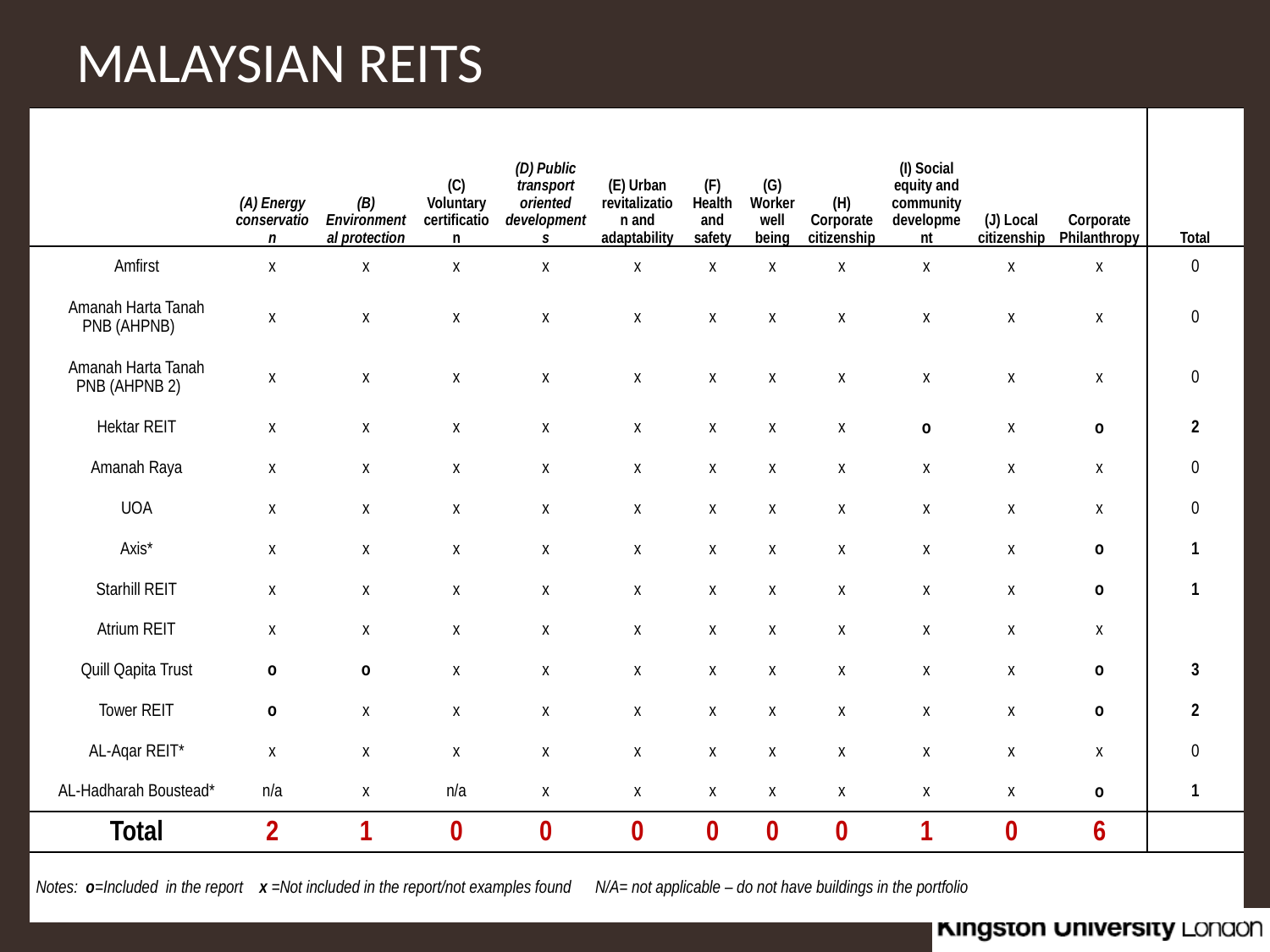

# MALAYSIAN REITS
|  | (A) Energy conservation | (B) Environmental protection | (C) Voluntary certification | (D) Public transport oriented developments | (E) Urban revitalization and adaptability | (F) Health and safety | (G) Worker well being | (H) Corporate citizenship | (I) Social equity and community development | (J) Local citizenship | Corporate Philanthropy | Total |  |
| --- | --- | --- | --- | --- | --- | --- | --- | --- | --- | --- | --- | --- | --- |
| Amfirst | x | x | x | x | x | x | x | x | x | x | x | 0 |  |
| Amanah Harta Tanah PNB (AHPNB) | x | x | x | x | x | x | x | x | x | x | x | 0 |  |
| Amanah Harta Tanah PNB (AHPNB 2) | x | x | x | x | x | x | x | x | x | x | x | 0 |  |
| Hektar REIT | x | x | x | x | x | x | x | x | o | x | o | 2 |  |
| Amanah Raya | x | x | x | x | x | x | x | x | x | x | x | 0 |  |
| UOA | x | x | x | x | x | x | x | x | x | x | x | 0 |  |
| Axis\* | x | x | x | x | x | x | x | x | x | x | o | 1 |  |
| Starhill REIT | x | x | x | x | x | x | x | x | x | x | o | 1 |  |
| Atrium REIT | x | x | x | x | x | x | x | x | x | x | x |  |  |
| Quill Qapita Trust | o | o | x | x | x | x | x | x | x | x | o | 3 |  |
| Tower REIT | o | x | x | x | x | x | x | x | x | x | o | 2 |  |
| AL-Aqar REIT\* | x | x | x | x | x | x | x | x | x | x | x | 0 |  |
| AL-Hadharah Boustead\* | n/a | x | n/a | x | x | x | x | x | x | x | o | 1 |  |
| Total | 2 | 1 | 0 | 0 | 0 | 0 | 0 | 0 | 1 | 0 | 6 |  |  |
| Notes: o=Included in the report x =Not included in the report/not examples found N/A= not applicable – do not have buildings in the portfolio |  |  |  |  |  |  |  |  |  |  |  |  |  |